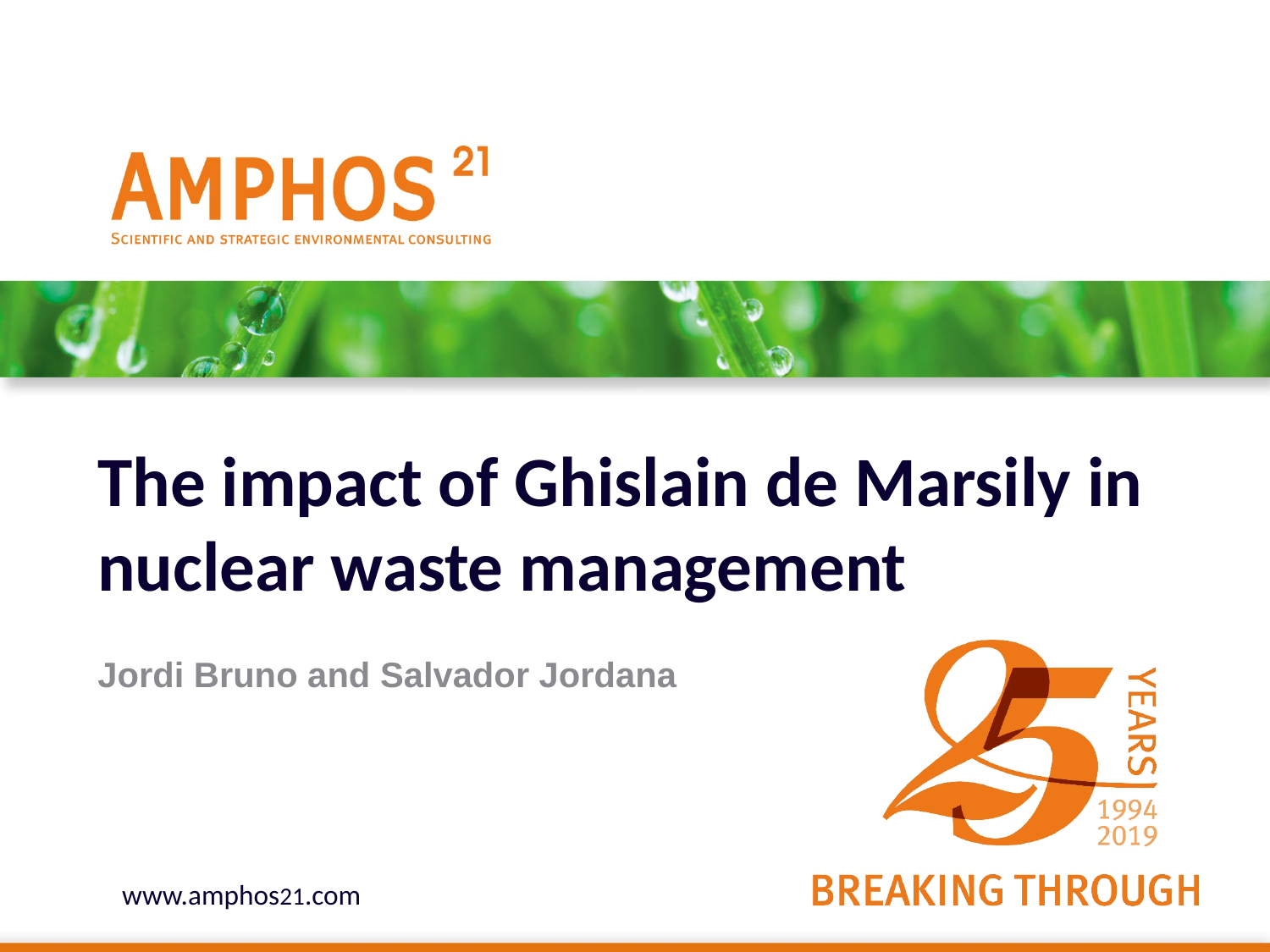

The impact of Ghislain de Marsily in nuclear waste management
Jordi Bruno and Salvador Jordana